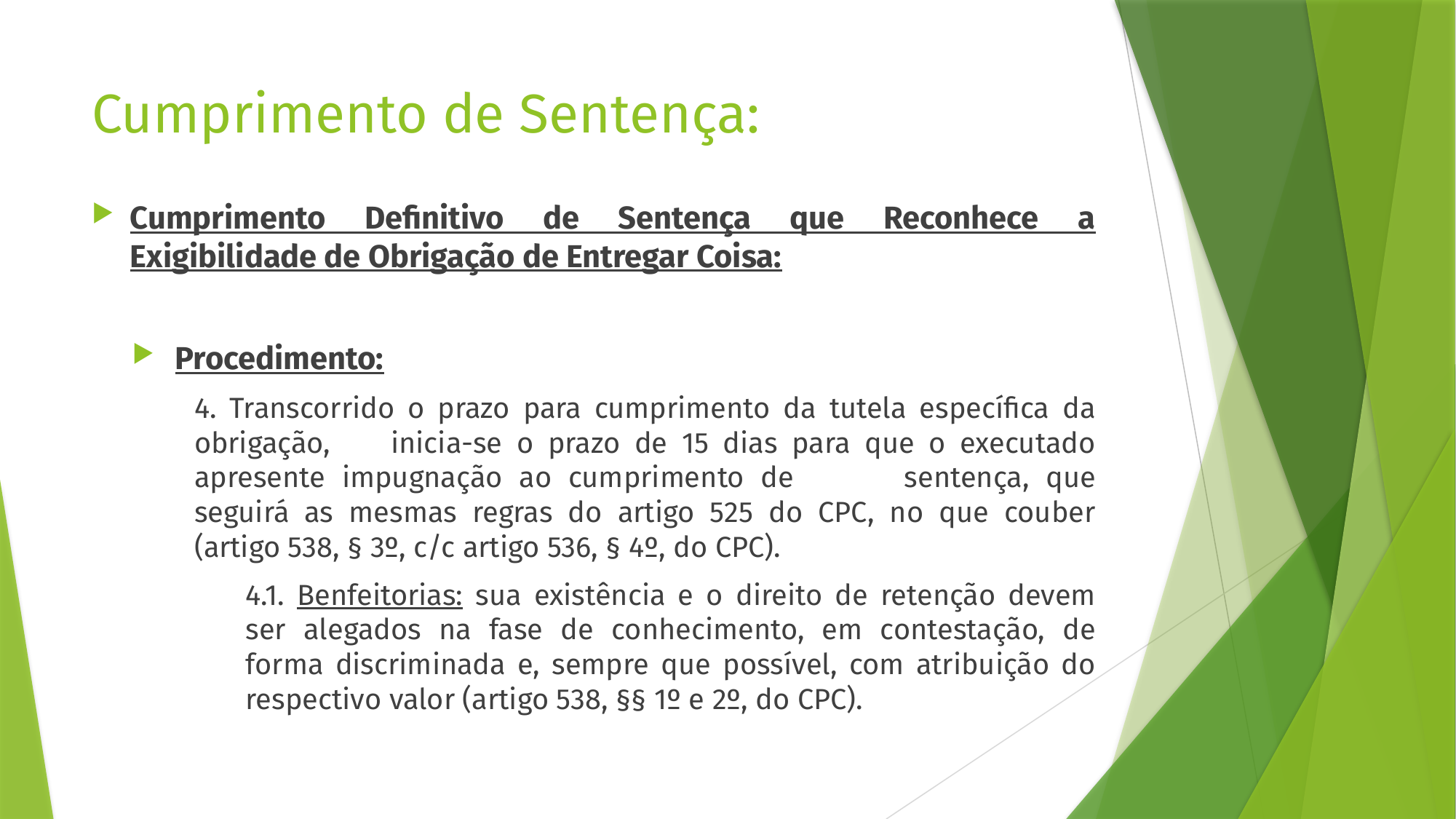

# Cumprimento de Sentença:
Cumprimento Definitivo de Sentença que Reconhece a Exigibilidade de Obrigação de Entregar Coisa:

Procedimento:
4. Transcorrido o prazo para cumprimento da tutela específica da obrigação, 	inicia-se o prazo de 15 dias para que o executado apresente impugnação ao cumprimento de 	sentença, que seguirá as mesmas regras do artigo 525 do CPC, no que couber (artigo 538, § 3º, c/c artigo 536, § 4º, do CPC).
4.1. Benfeitorias: sua existência e o direito de retenção devem ser alegados na fase de conhecimento, em contestação, de forma discriminada e, sempre que possível, com atribuição do respectivo valor (artigo 538, §§ 1º e 2º, do CPC).